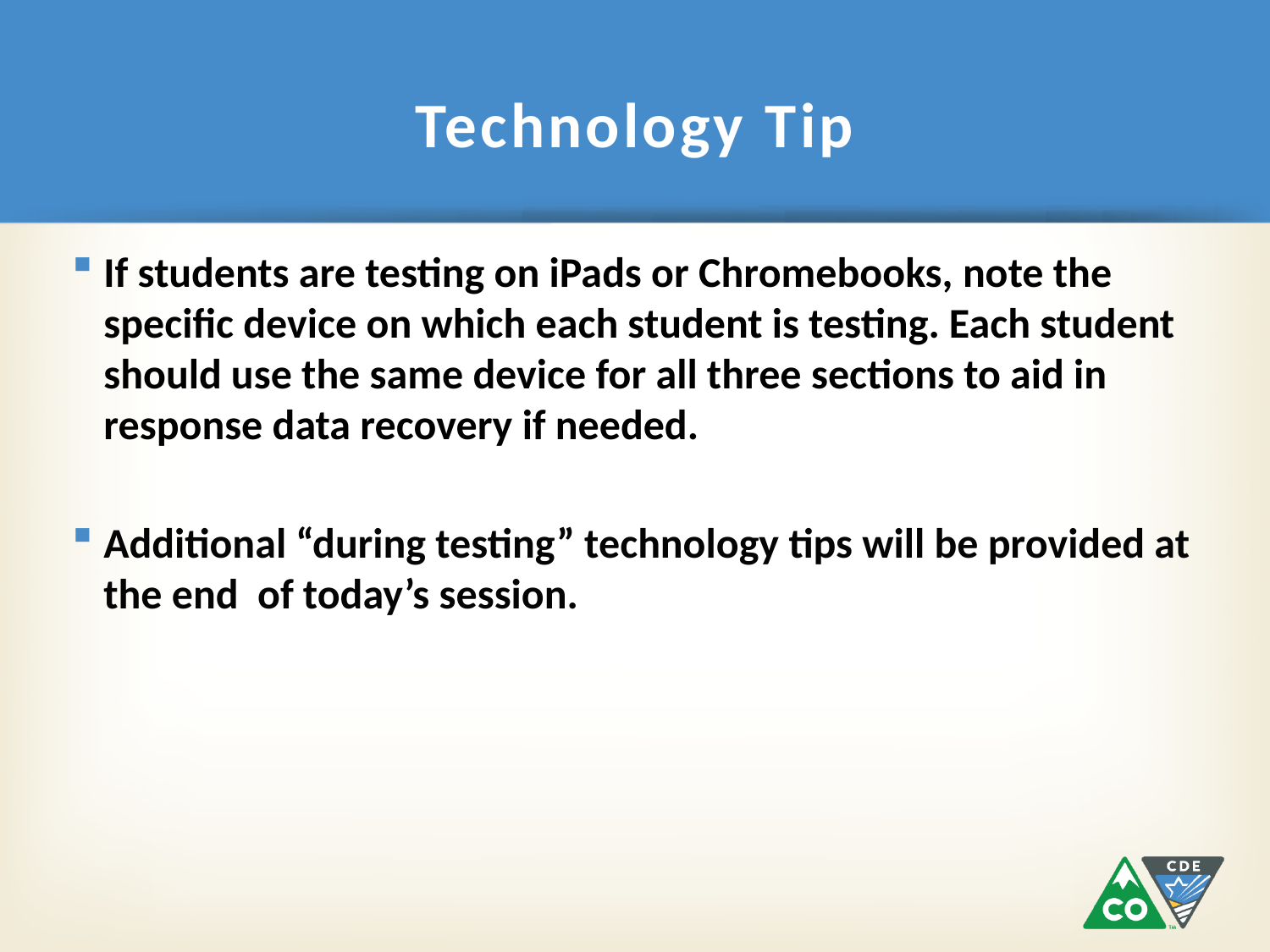

# Technology Tip
If students are testing on iPads or Chromebooks, note the specific device on which each student is testing. Each student should use the same device for all three sections to aid in response data recovery if needed.

Additional “during testing” technology tips will be provided at the end  of today’s session.